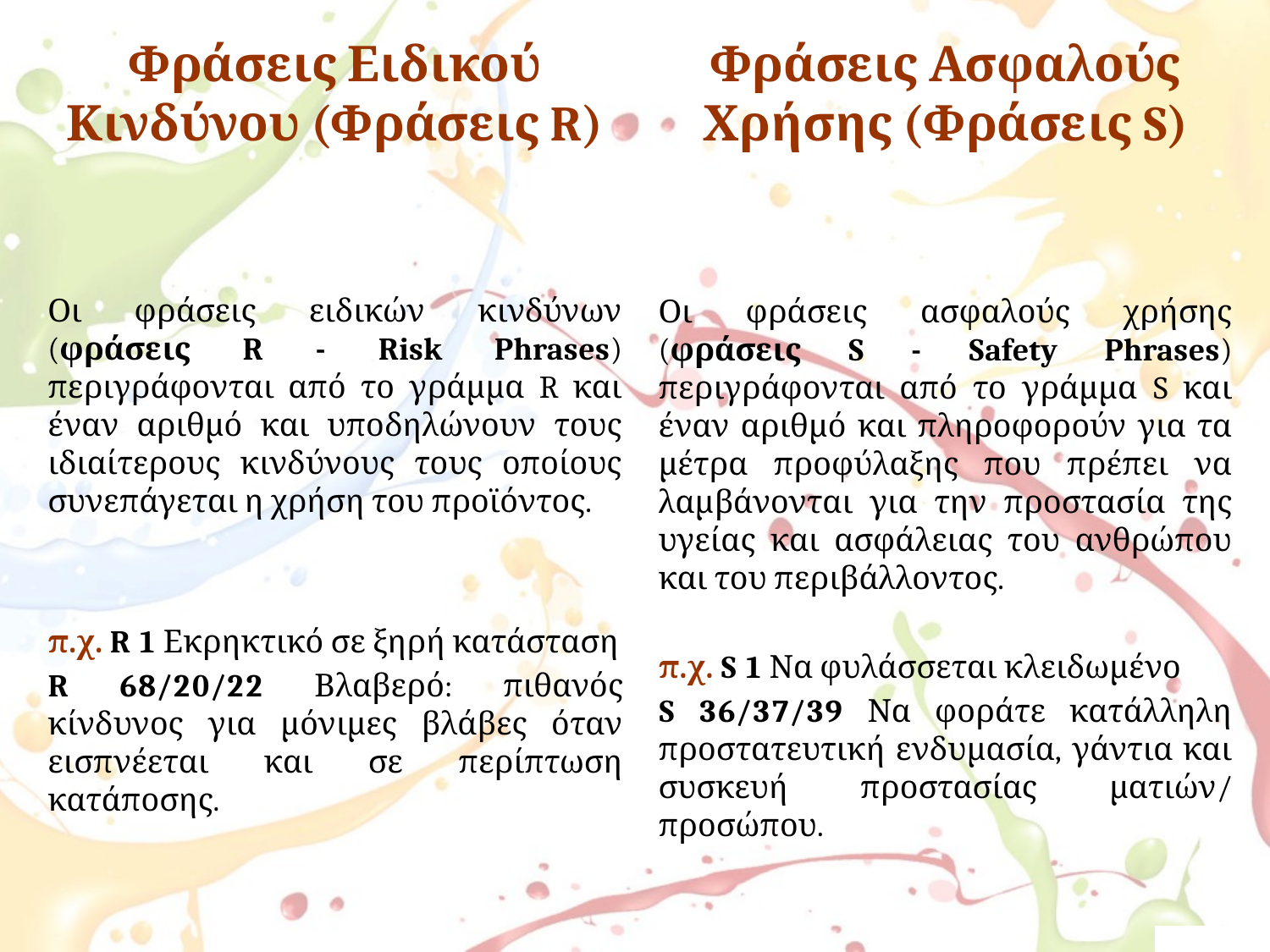

Φράσεις Ειδικού Κινδύνου (Φράσεις R)

Οι φράσεις ειδικών κινδύνων (φράσεις R - Risk Phrases) περιγράφονται από το γράμμα R και έναν αριθμό και υποδηλώνουν τους ιδιαίτερους κινδύνους τους οποίους συνεπάγεται η χρήση του προϊόντος.
Φράσεις Ασφαλούς Χρήσης (Φράσεις S)

Οι φράσεις ασφαλούς χρήσης (φράσεις S - Safety Phrases) περιγράφονται από το γράμμα S και έναν αριθμό και πληροφορούν για τα μέτρα προφύλαξης που πρέπει να λαμβάνονται για την προστασία της υγείας και ασφάλειας του ανθρώπου και του περιβάλλοντος.

π.χ. S 1 Να φυλάσσεται κλειδωμένο
S 36/37/39 Να φοράτε κατάλληλη προστατευτική ενδυμασία, γάντια και συσκευή προστασίας ματιών/ προσώπου.

π.χ. R 1 Εκρηκτικό σε ξηρή κατάσταση
R 68/20/22 Βλαβερό: πιθανός κίνδυνος για μόνιμες βλάβες όταν εισπνέεται και σε περίπτωση κατάποσης.